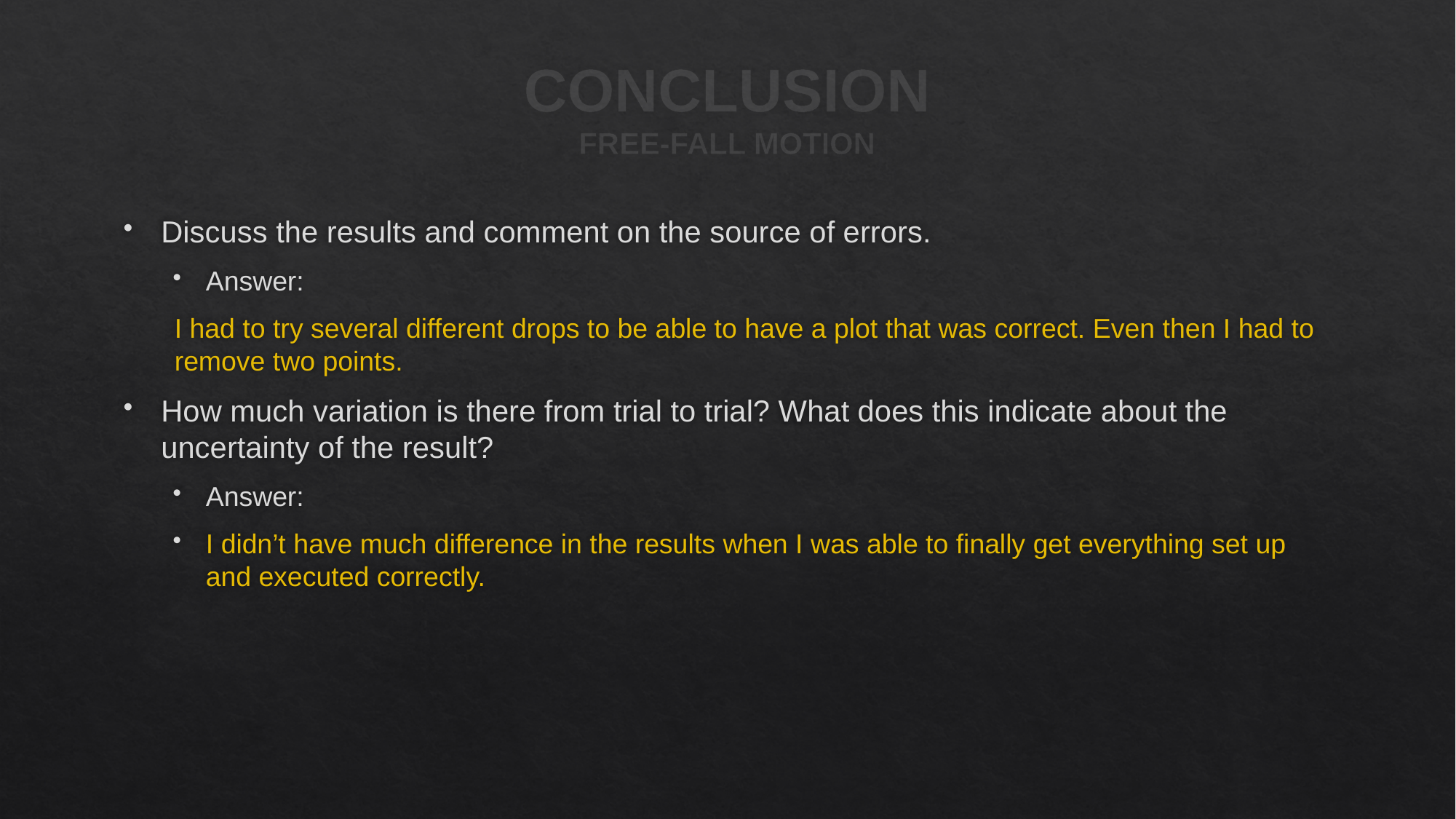

# CONCLUSION FREE-FALL MOTION
Discuss the results and comment on the source of errors.
Answer:
I had to try several different drops to be able to have a plot that was correct. Even then I had to remove two points.
How much variation is there from trial to trial? What does this indicate about the uncertainty of the result?
Answer:
I didn’t have much difference in the results when I was able to finally get everything set up and executed correctly.